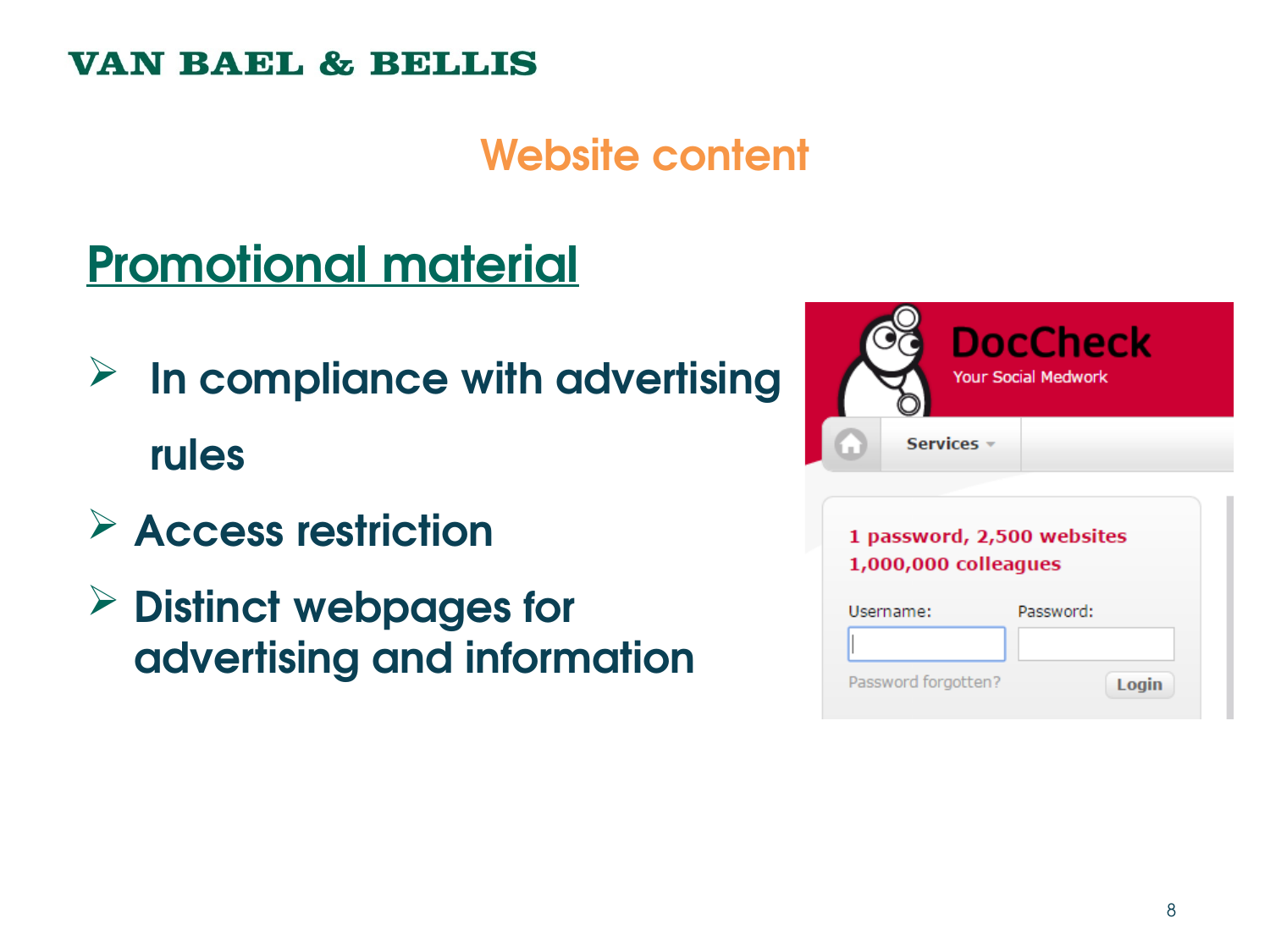

Website content
Promotional material
In compliance with advertising rules
Access restriction
Distinct webpages for advertising and information

8